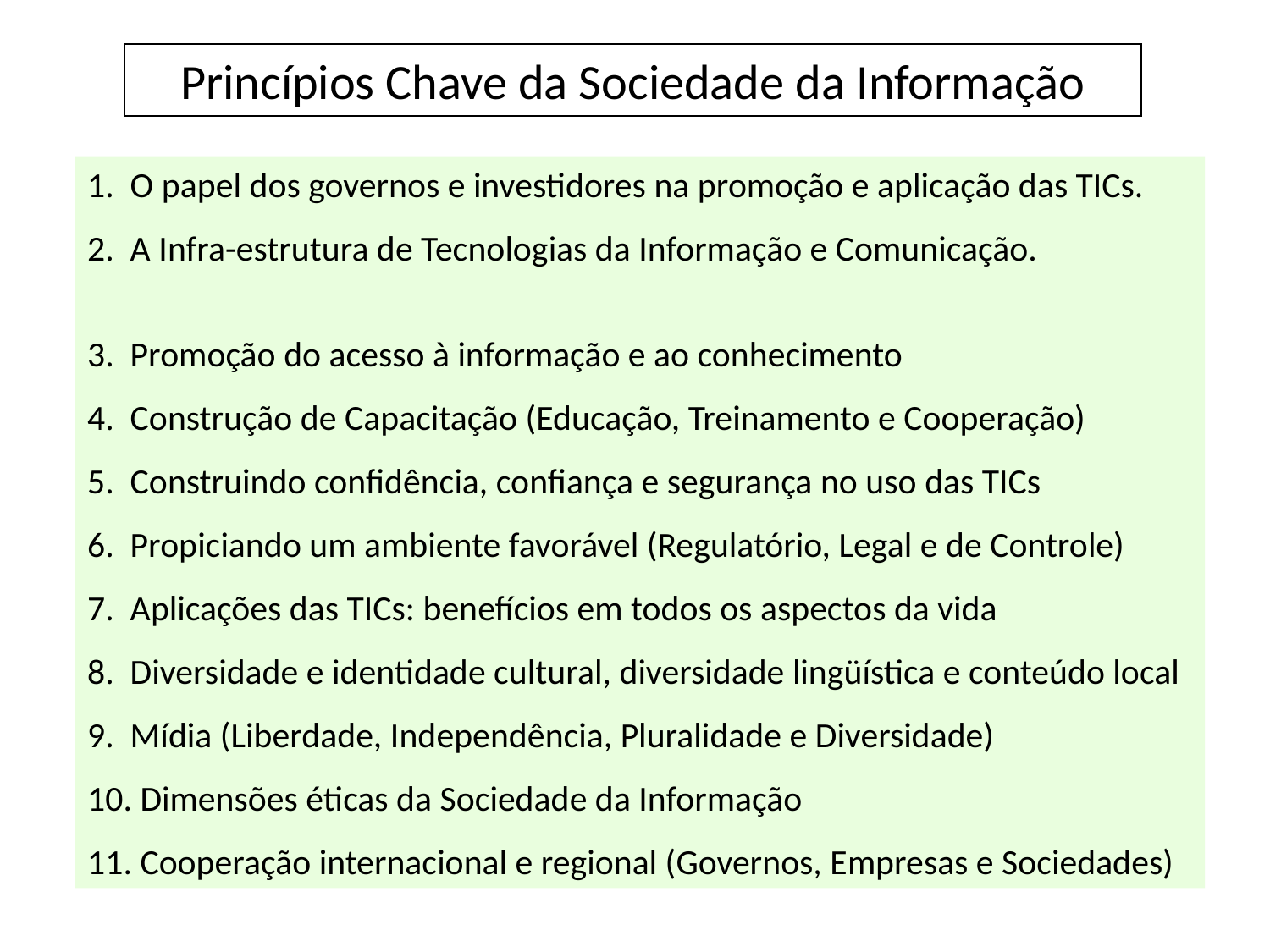

Princípios Chave da Sociedade da Informação
1.  O papel dos governos e investidores na promoção e aplicação das TICs.
2.  A Infra-estrutura de Tecnologias da Informação e Comunicação.
3.  Promoção do acesso à informação e ao conhecimento
4.  Construção de Capacitação (Educação, Treinamento e Cooperação)
5.  Construindo confidência, confiança e segurança no uso das TICs
6.  Propiciando um ambiente favorável (Regulatório, Legal e de Controle)
7.  Aplicações das TICs: benefícios em todos os aspectos da vida
8.  Diversidade e identidade cultural, diversidade lingüística e conteúdo local
9.  Mídia (Liberdade, Independência, Pluralidade e Diversidade)
10. Dimensões éticas da Sociedade da Informação
11. Cooperação internacional e regional (Governos, Empresas e Sociedades)